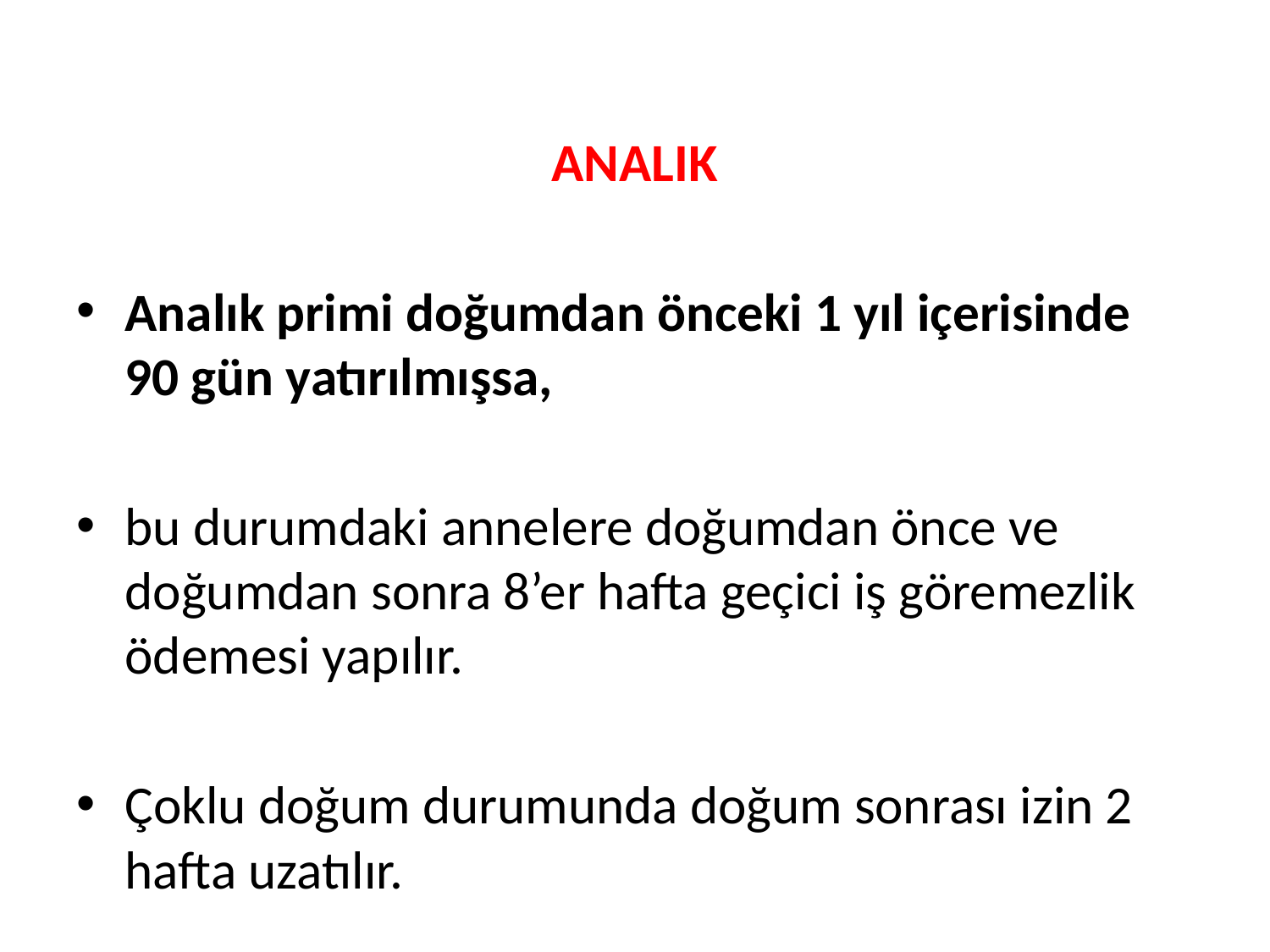

ANALIK

Analık primi doğumdan önceki 1 yıl içerisinde 90 gün yatırılmışsa,

bu durumdaki annelere doğumdan önce ve doğumdan sonra 8’er hafta geçici iş göremezlik ödemesi yapılır.

Çoklu doğum durumunda doğum sonrası izin 2 hafta uzatılır.